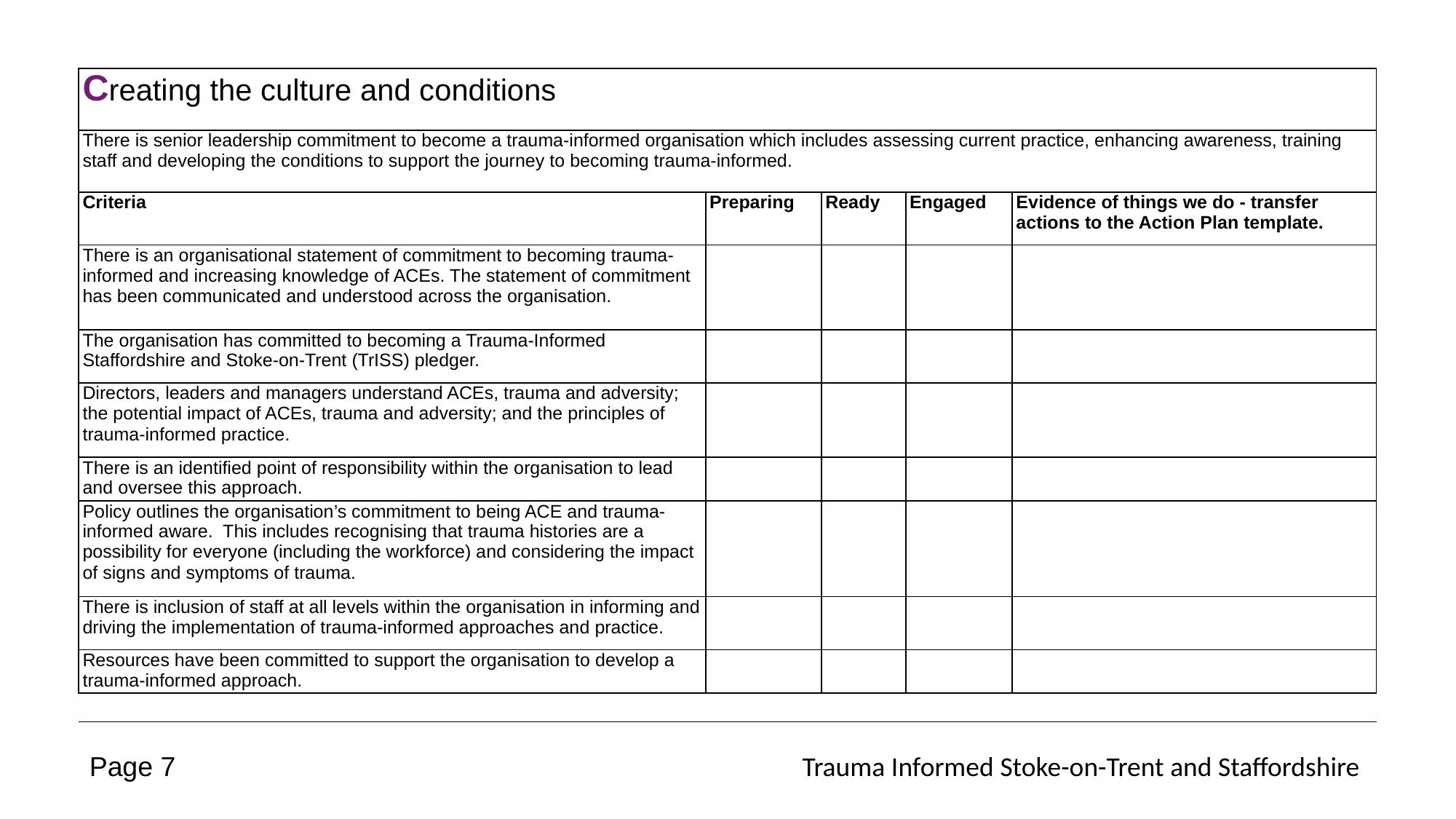

| Creating the culture and conditions |  |  |  |  |
| --- | --- | --- | --- | --- |
| There is senior leadership commitment to become a trauma-informed organisation which includes assessing current practice, enhancing awareness, training staff and developing the conditions to support the journey to becoming trauma-informed. |  |  |  |  |
| Criteria | Preparing | Ready | Engaged | Evidence of things we do - transfer actions to the Action Plan template. |
| There is an organisational statement of commitment to becoming trauma-informed and increasing knowledge of ACEs. The statement of commitment has been communicated and understood across the organisation. |  |  |  |  |
| The organisation has committed to becoming a Trauma-Informed Staffordshire and Stoke-on-Trent (TrISS) pledger. |  |  |  |  |
| Directors, leaders and managers understand ACEs, trauma and adversity; the potential impact of ACEs, trauma and adversity; and the principles of trauma-informed practice. |  |  |  |  |
| There is an identified point of responsibility within the organisation to lead and oversee this approach. |  |  |  |  |
| Policy outlines the organisation’s commitment to being ACE and trauma-informed aware. This includes recognising that trauma histories are a possibility for everyone (including the workforce) and considering the impact of signs and symptoms of trauma. |  |  |  |  |
| There is inclusion of staff at all levels within the organisation in informing and driving the implementation of trauma-informed approaches and practice. |  |  |  |  |
| Resources have been committed to support the organisation to develop a trauma-informed approach. |  |  |  |  |
Page 7
Trauma Informed Stoke-on-Trent and Staffordshire